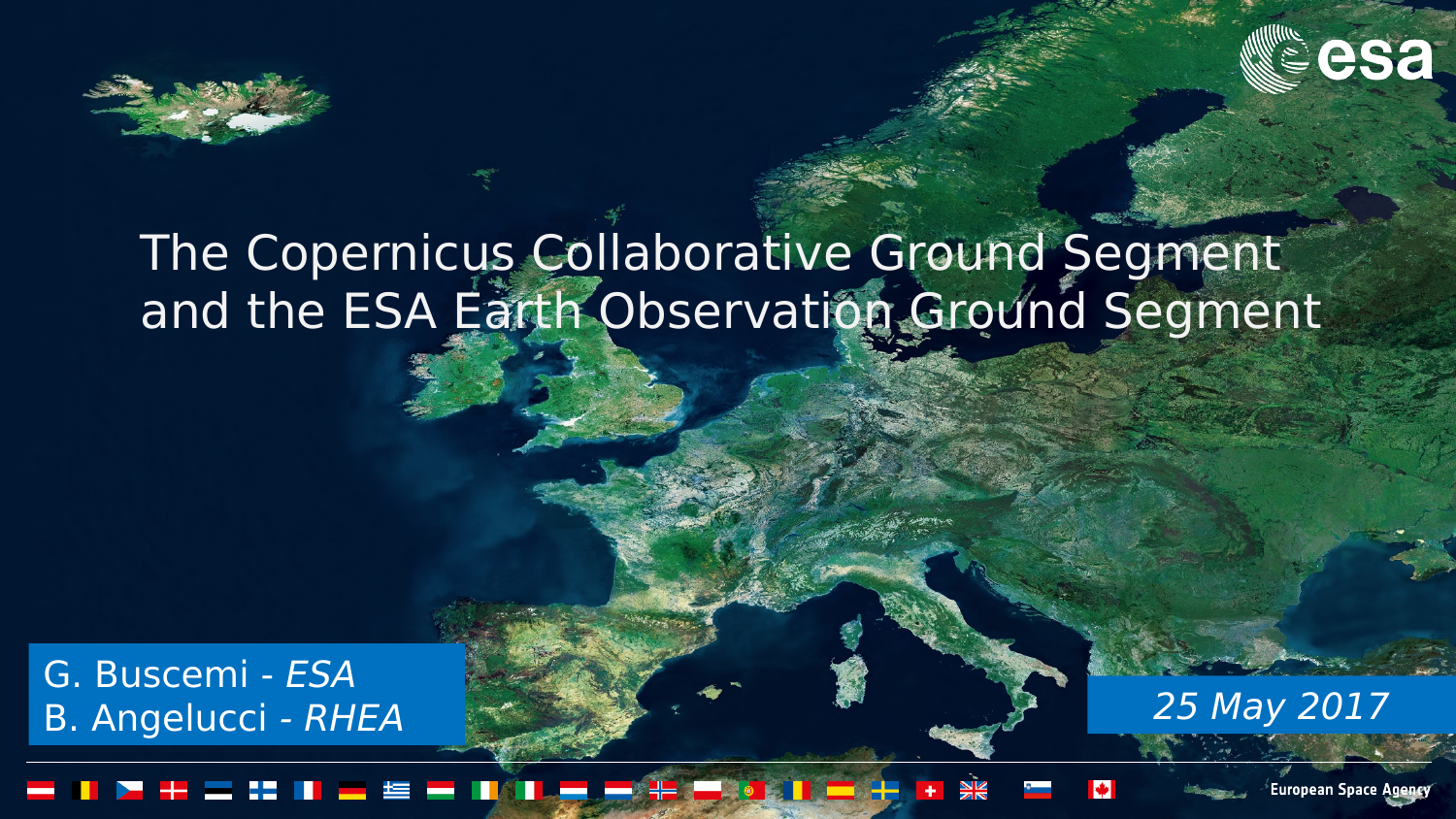

The Copernicus Collaborative Ground Segment and the ESA Earth Observation Ground Segment
G. Buscemi - ESA
B. Angelucci - RHEA
25 May 2017